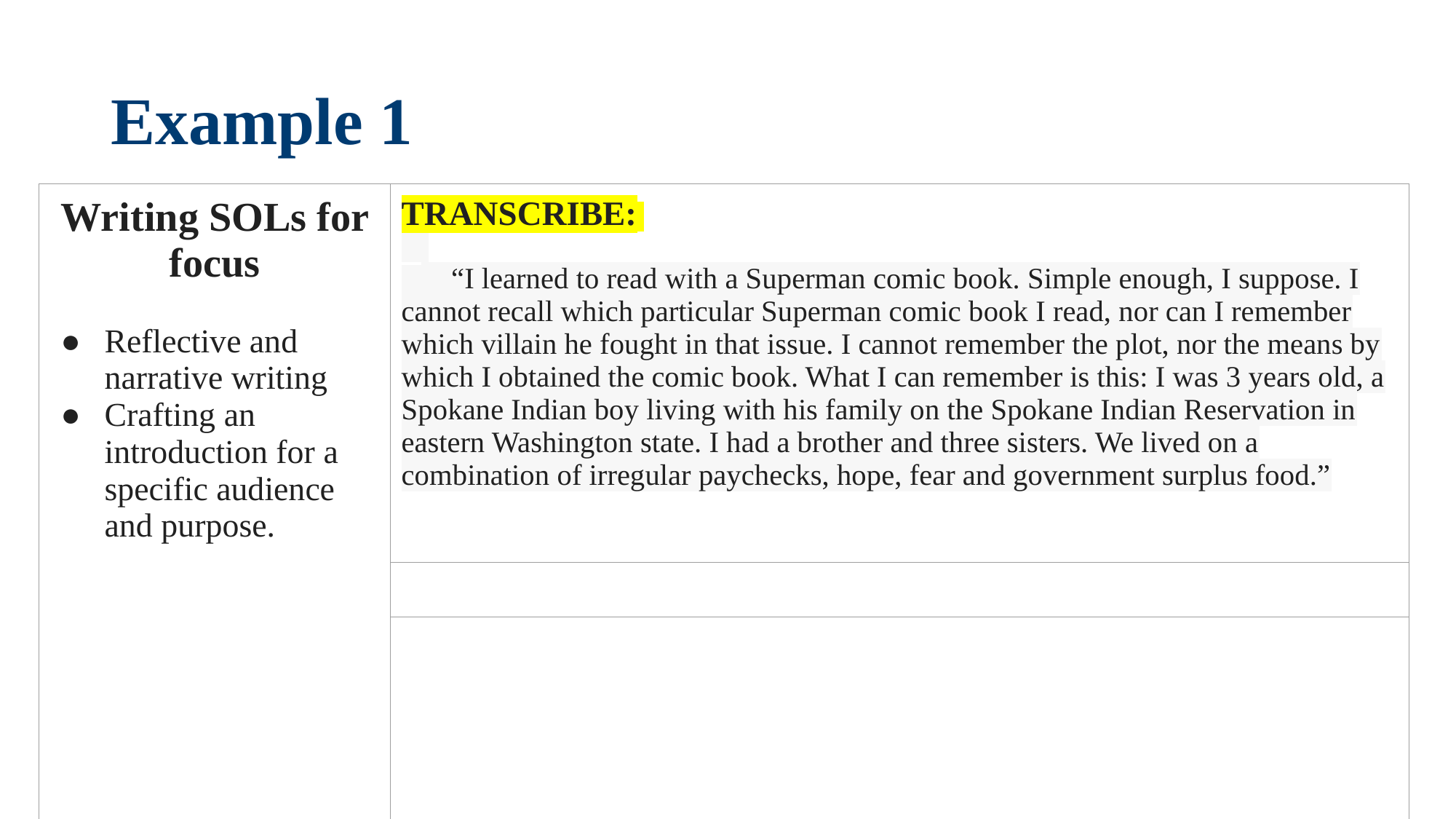

# Example 1
| Writing SOLs for focus Reflective and narrative writing Crafting an introduction for a specific audience and purpose. | TRANSCRIBE: “I learned to read with a Superman comic book. Simple enough, I suppose. I cannot recall which particular Superman comic book I read, nor can I remember which villain he fought in that issue. I cannot remember the plot, nor the means by which I obtained the comic book. What I can remember is this: I was 3 years old, a Spokane Indian boy living with his family on the Spokane Indian Reservation in eastern Washington state. I had a brother and three sisters. We lived on a combination of irregular paychecks, hope, fear and government surplus food.” |
| --- | --- |
|  |  |
|  |  |